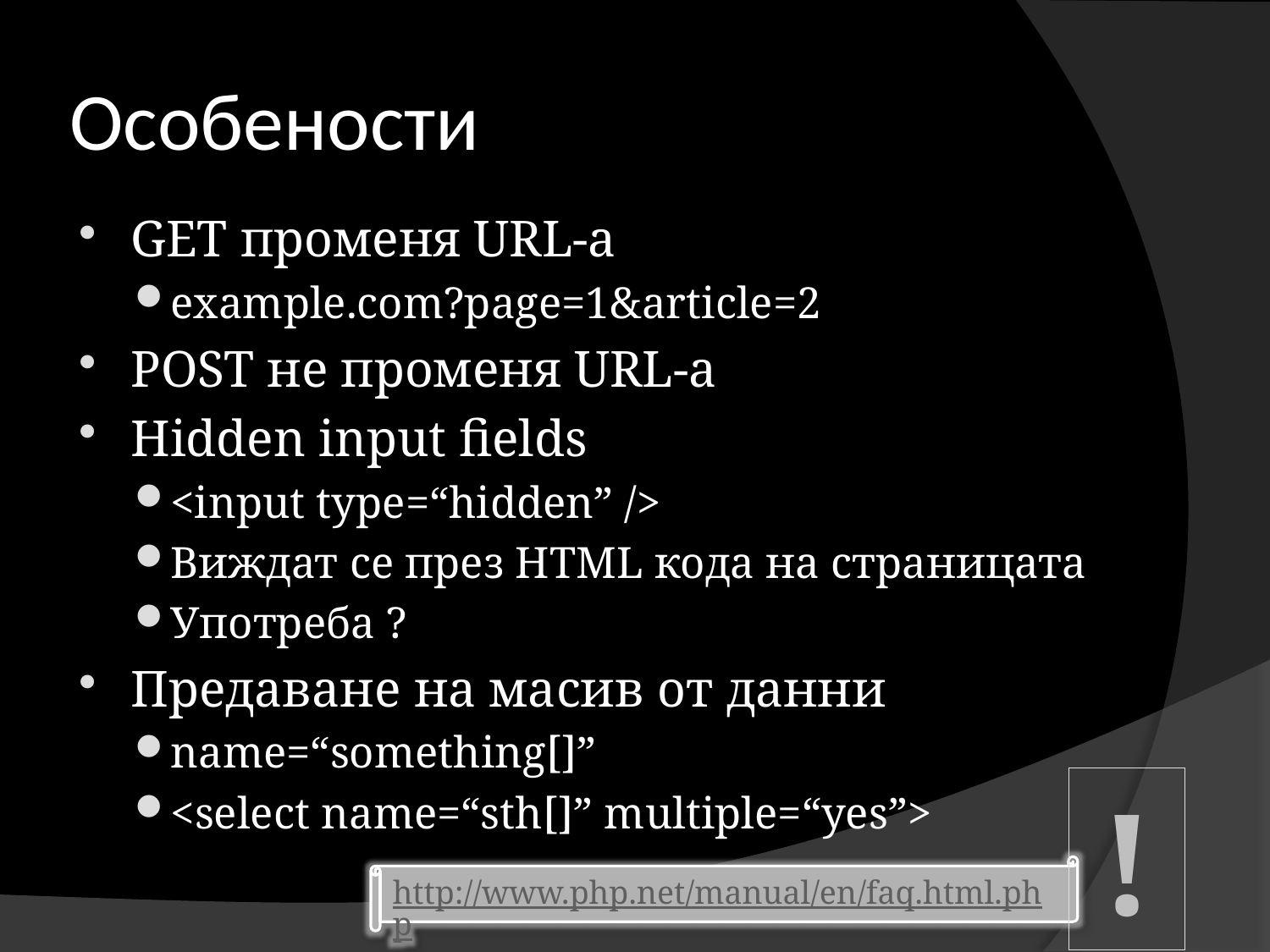

# Особености
GET променя URL-a
example.com?page=1&article=2
POST не променя URL-a
Hidden input fields
<input type=“hidden” />
Виждат се през HTML кода на страницата
Употреба ?
Предаване на масив от данни
name=“something[]”
<select name=“sth[]” multiple=“yes”>
!
http://www.php.net/manual/en/faq.html.php